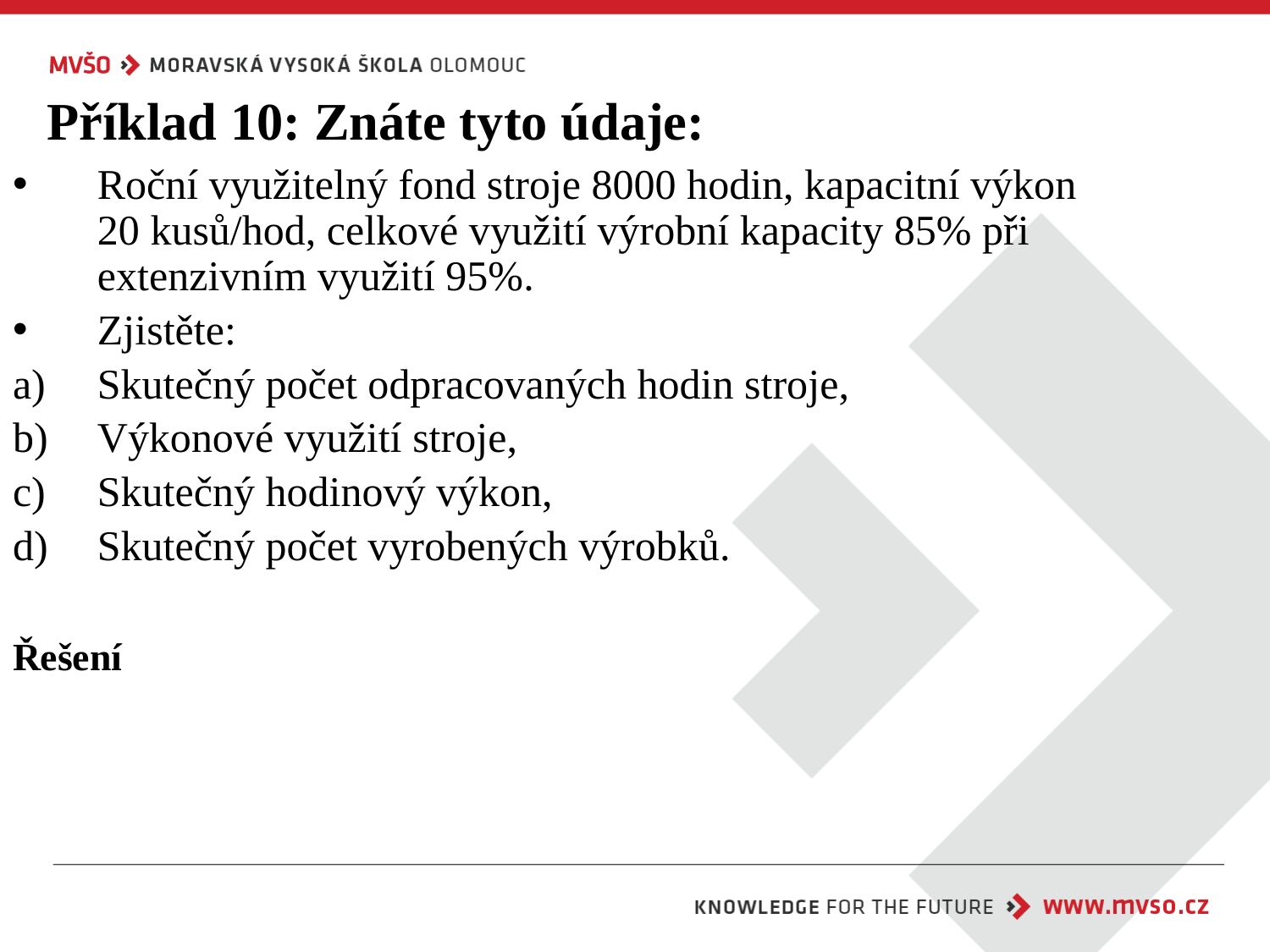

# Příklad 10: Znáte tyto údaje:
Roční využitelný fond stroje 8000 hodin, kapacitní výkon
20 kusů/hod, celkové využití výrobní kapacity 85% při extenzivním využití 95%.
Zjistěte:
Skutečný počet odpracovaných hodin stroje,
Výkonové využití stroje,
Skutečný hodinový výkon,
Skutečný počet vyrobených výrobků.
Řešení